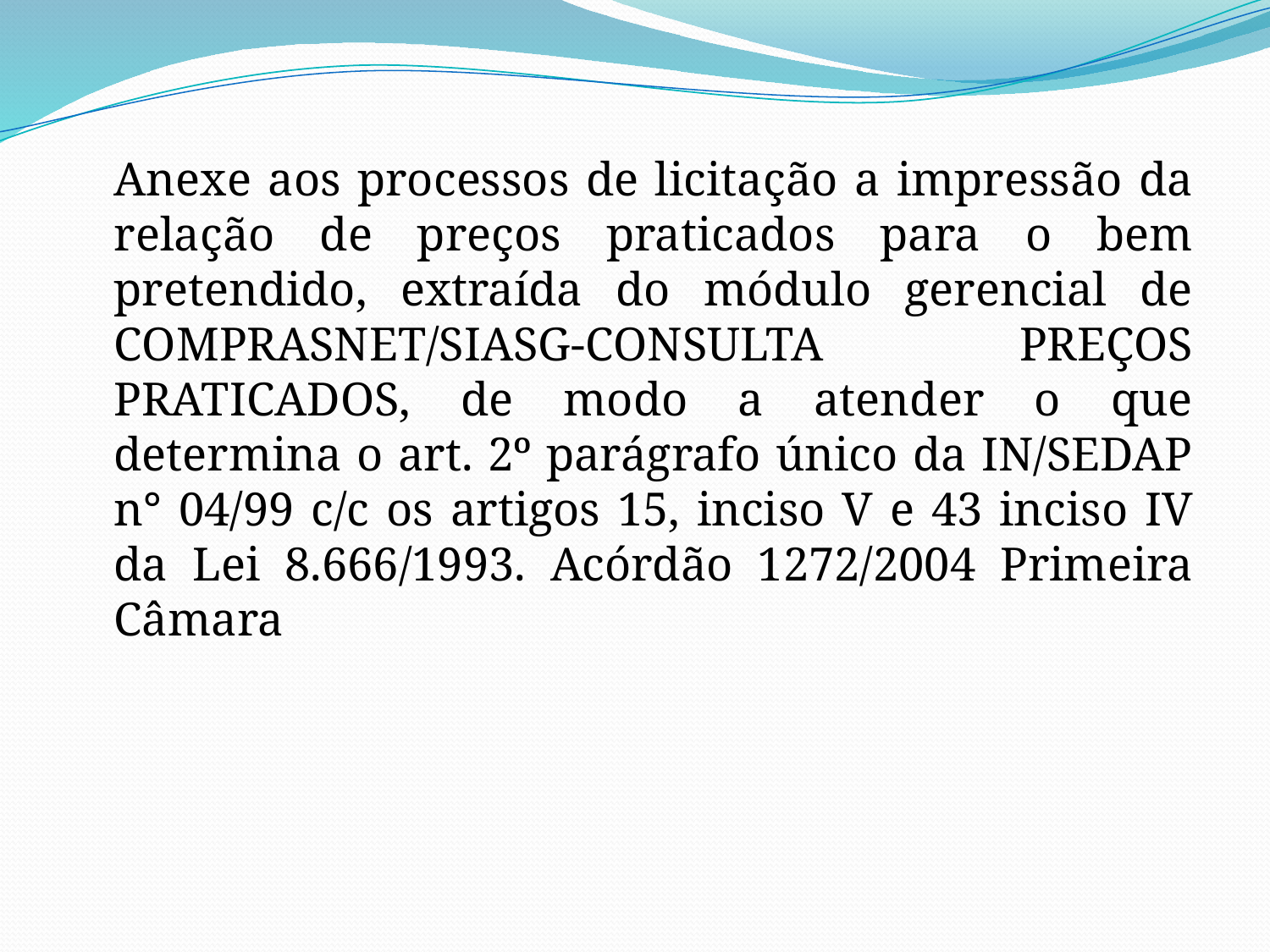

#

	Anexe aos processos de licitação a impressão da relação de preços praticados para o bem pretendido, extraída do módulo gerencial de COMPRASNET/SIASG-CONSULTA PREÇOS PRATICADOS, de modo a atender o que determina o art. 2º parágrafo único da IN/SEDAP n° 04/99 c/c os artigos 15, inciso V e 43 inciso IV da Lei 8.666/1993. Acórdão 1272/2004 Primeira Câmara